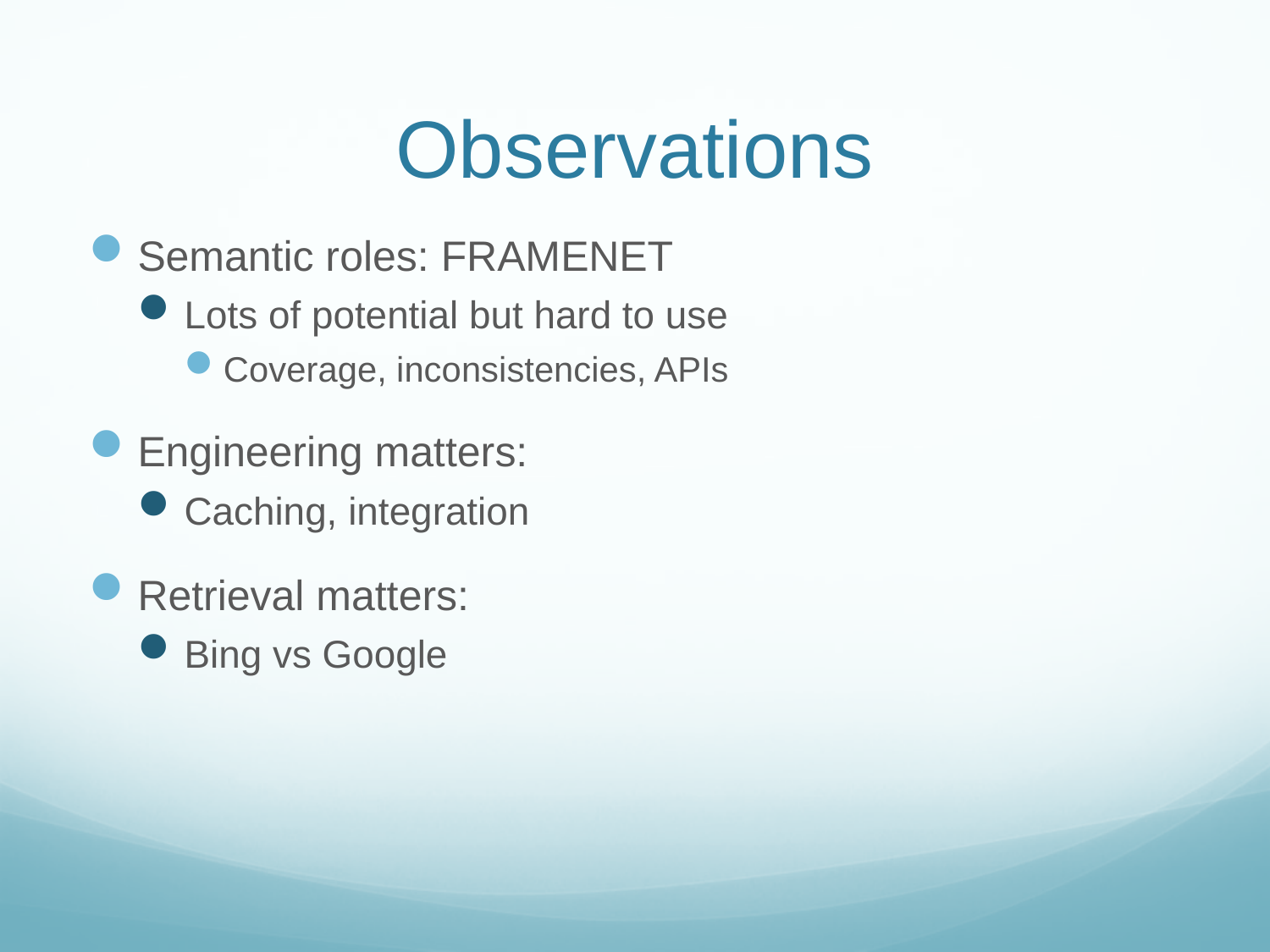

# Observations
Semantic roles: FRAMENET
Lots of potential but hard to use
Coverage, inconsistencies, APIs
Engineering matters:
Caching, integration
Retrieval matters:
Bing vs Google